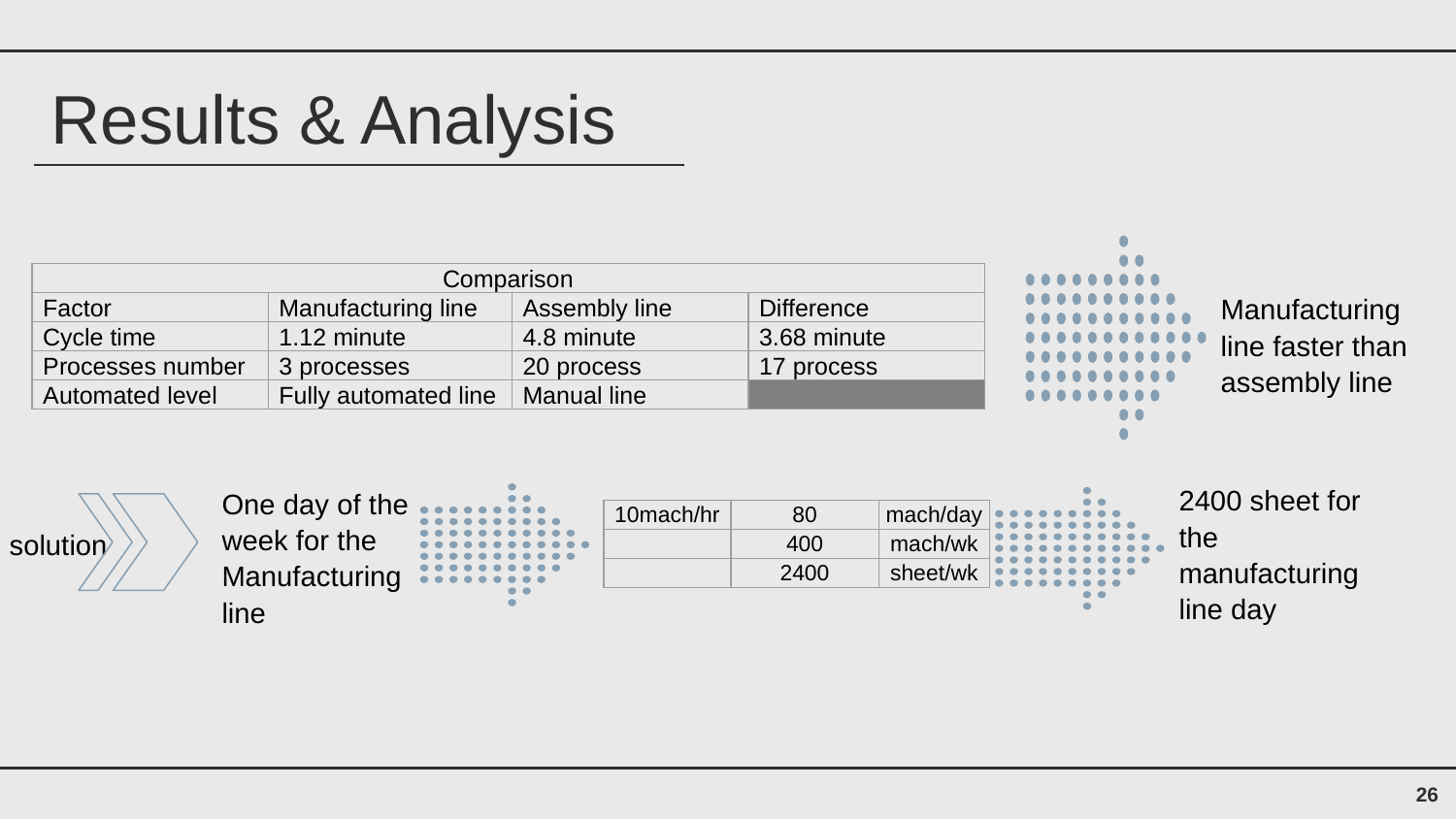

Results & Analysis

| Comparison |  |  |  |
| --- | --- | --- | --- |
| Factor | Manufacturing line | Assembly line | Difference |
| Cycle time | 1.12 minute | 4.8 minute | 3.68 minute |
| Processes number | 3 processes | 20 process | 17 process |
| Automated level | Fully automated line | Manual line |  |
Manufacturing line faster than assembly line
2400 sheet for the manufacturing line day
One day of the week for the Manufacturing line

| 10mach/hr | 80 | mach/day |
| --- | --- | --- |
|  | 400 | mach/wk |
|  | 2400 | sheet/wk |
solution
26